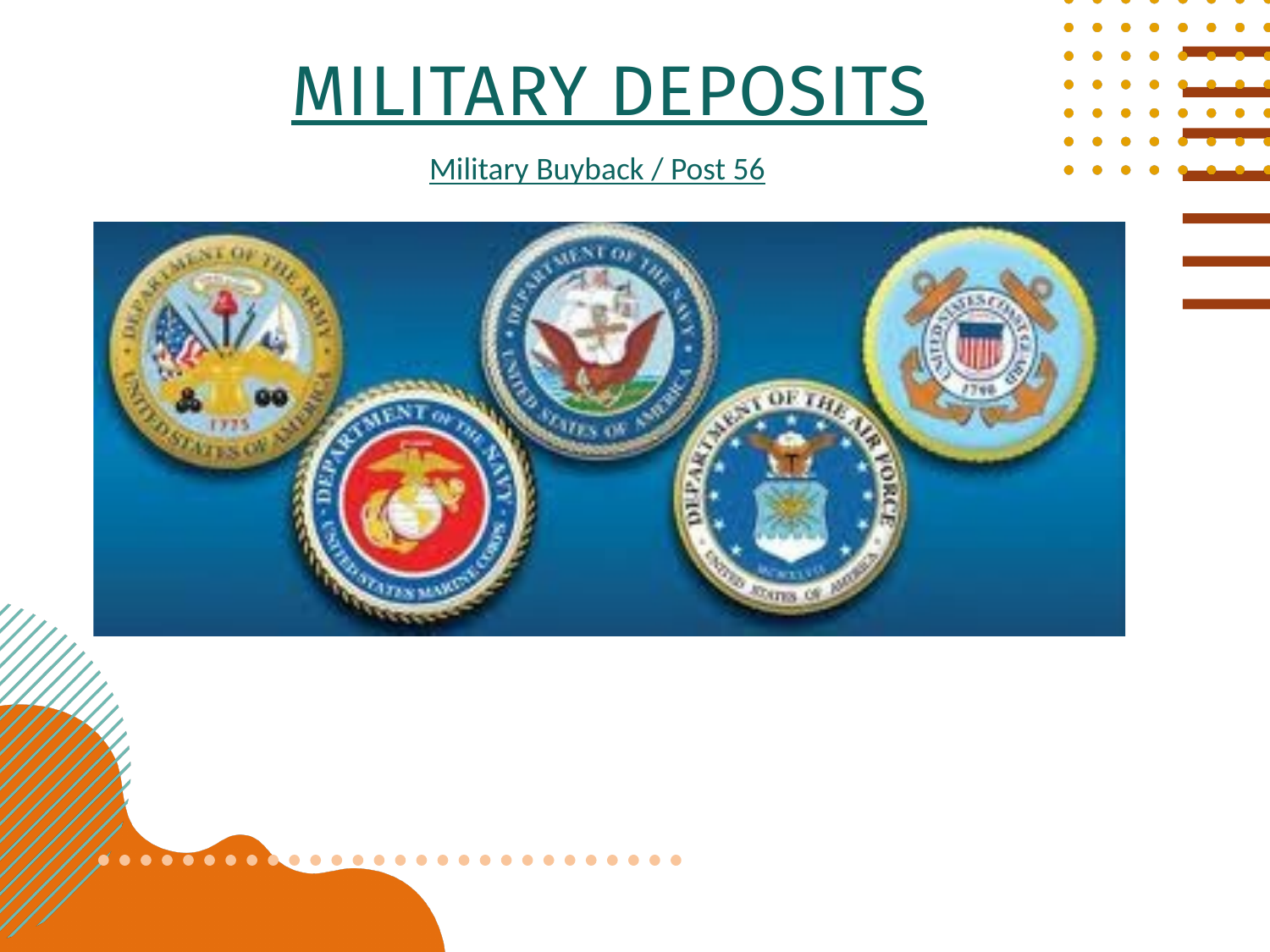

# Military Deposits
Military Buyback / Post 56